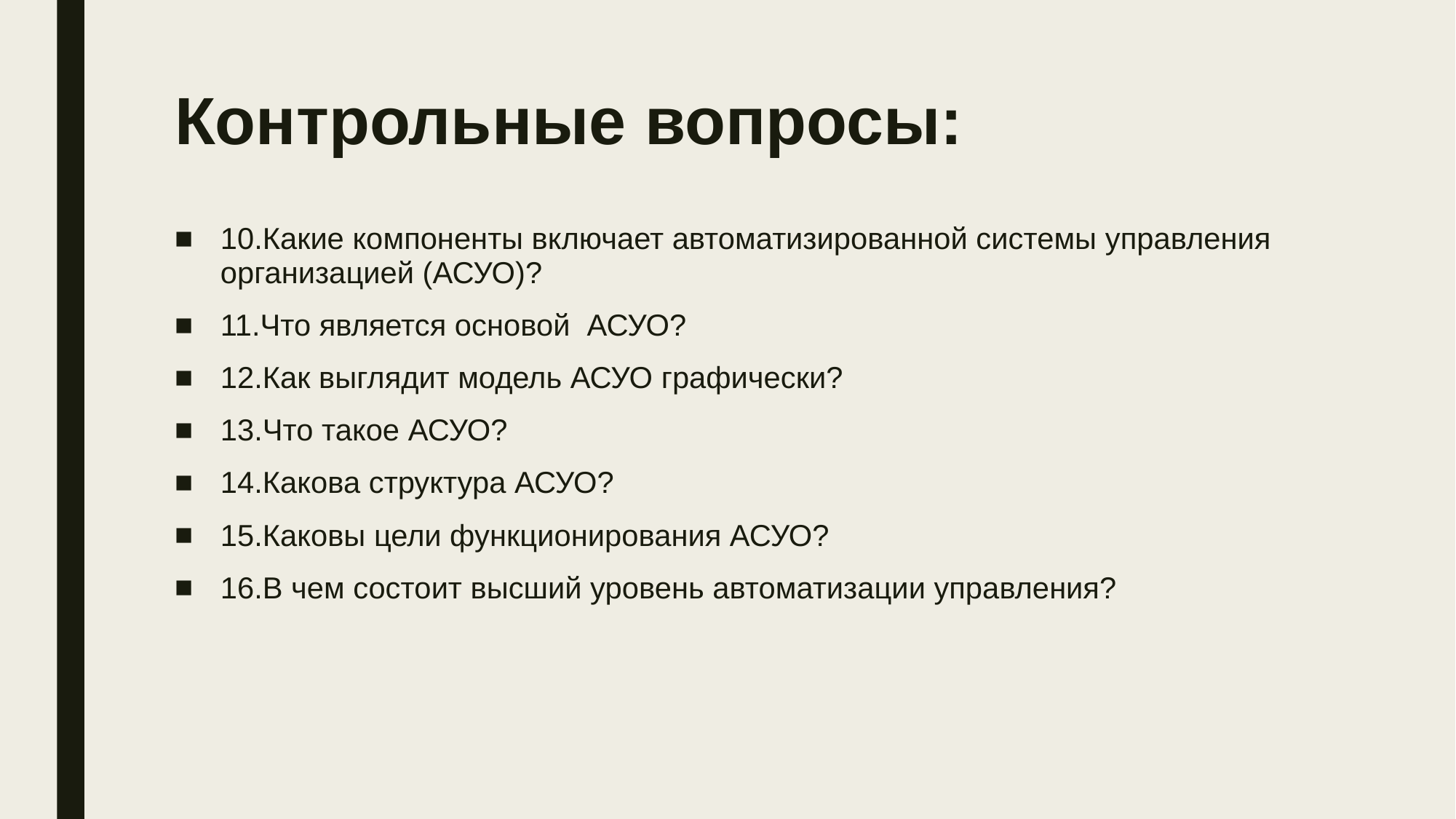

# Контрольные вопросы:
10.Какие компоненты включает автоматизированной системы управления организацией (АСУО)?
11.Что является основой  АСУО?
12.Как выглядит модель АСУО графически?
13.Что такое АСУО?
14.Какова структура АСУО?
15.Каковы цели функционирования АСУО?
16.В чем состоит высший уровень автоматизации управления?